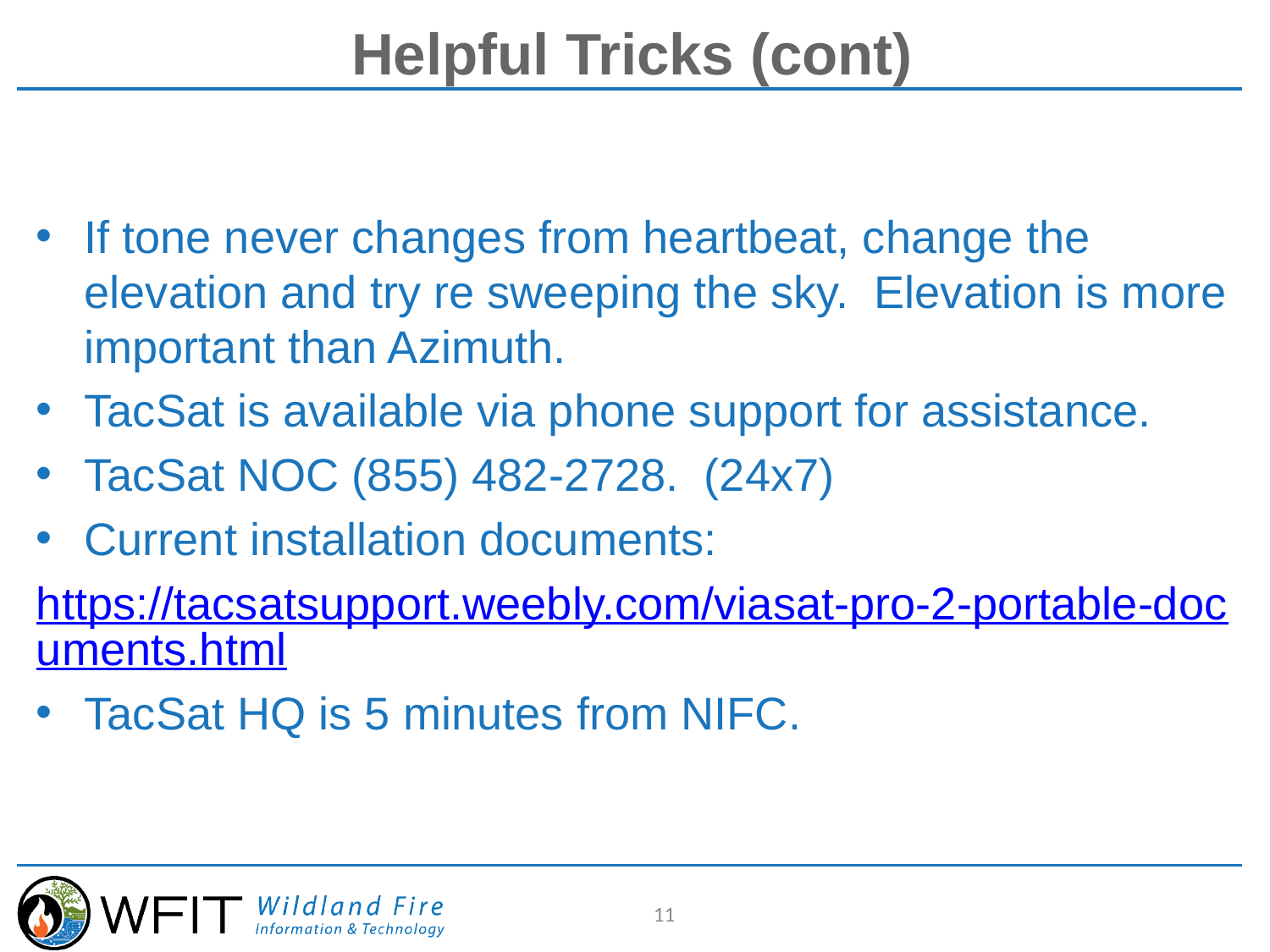

# Helpful Tricks (cont)
If tone never changes from heartbeat, change the elevation and try re sweeping the sky.  Elevation is more important than Azimuth.
TacSat is available via phone support for assistance.
TacSat NOC (855) 482-2728.  (24x7)
Current installation documents:
https://tacsatsupport.weebly.com/viasat-pro-2-portable-documents.html
TacSat HQ is 5 minutes from NIFC.